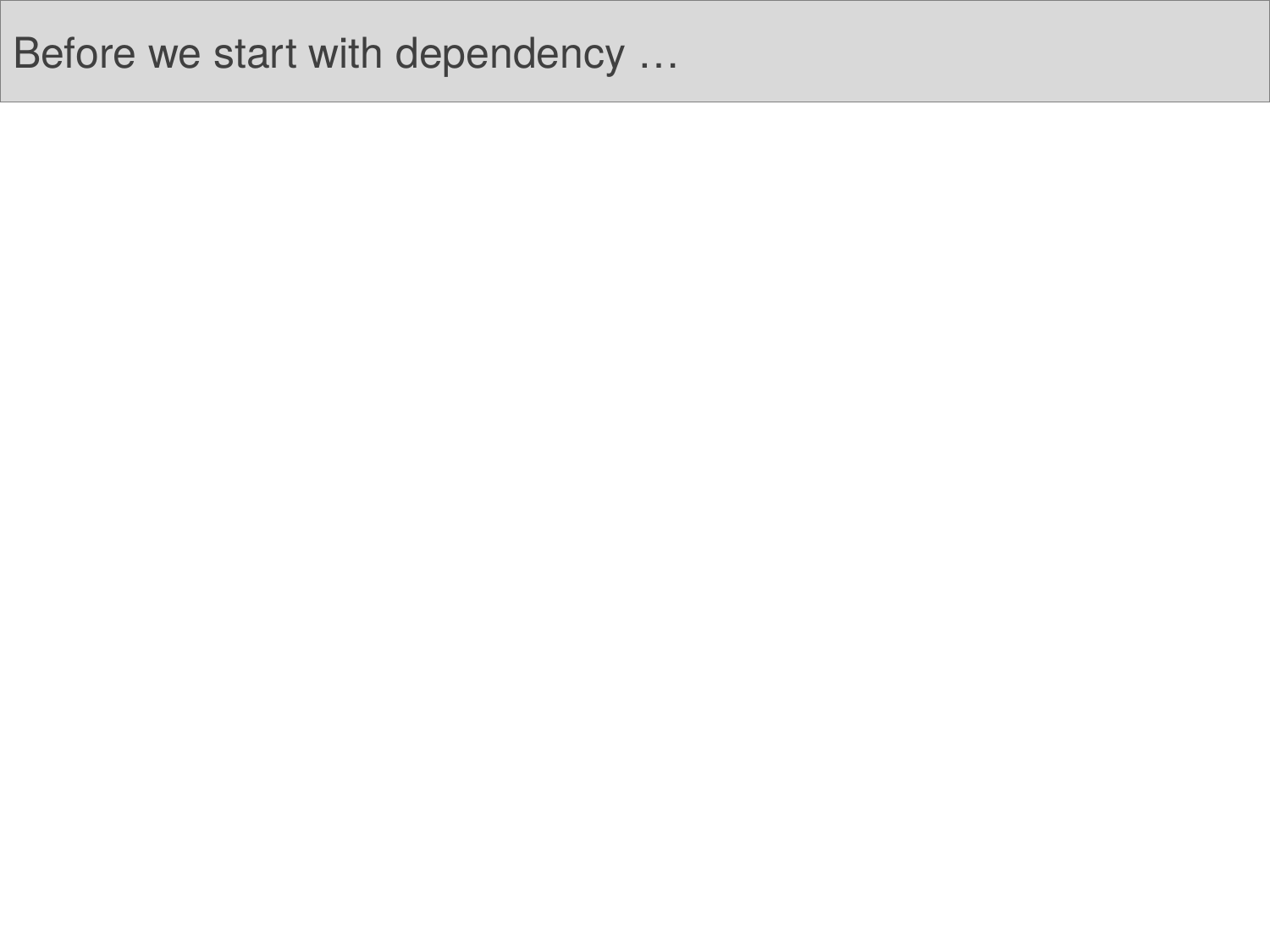

# Before we start with dependency …